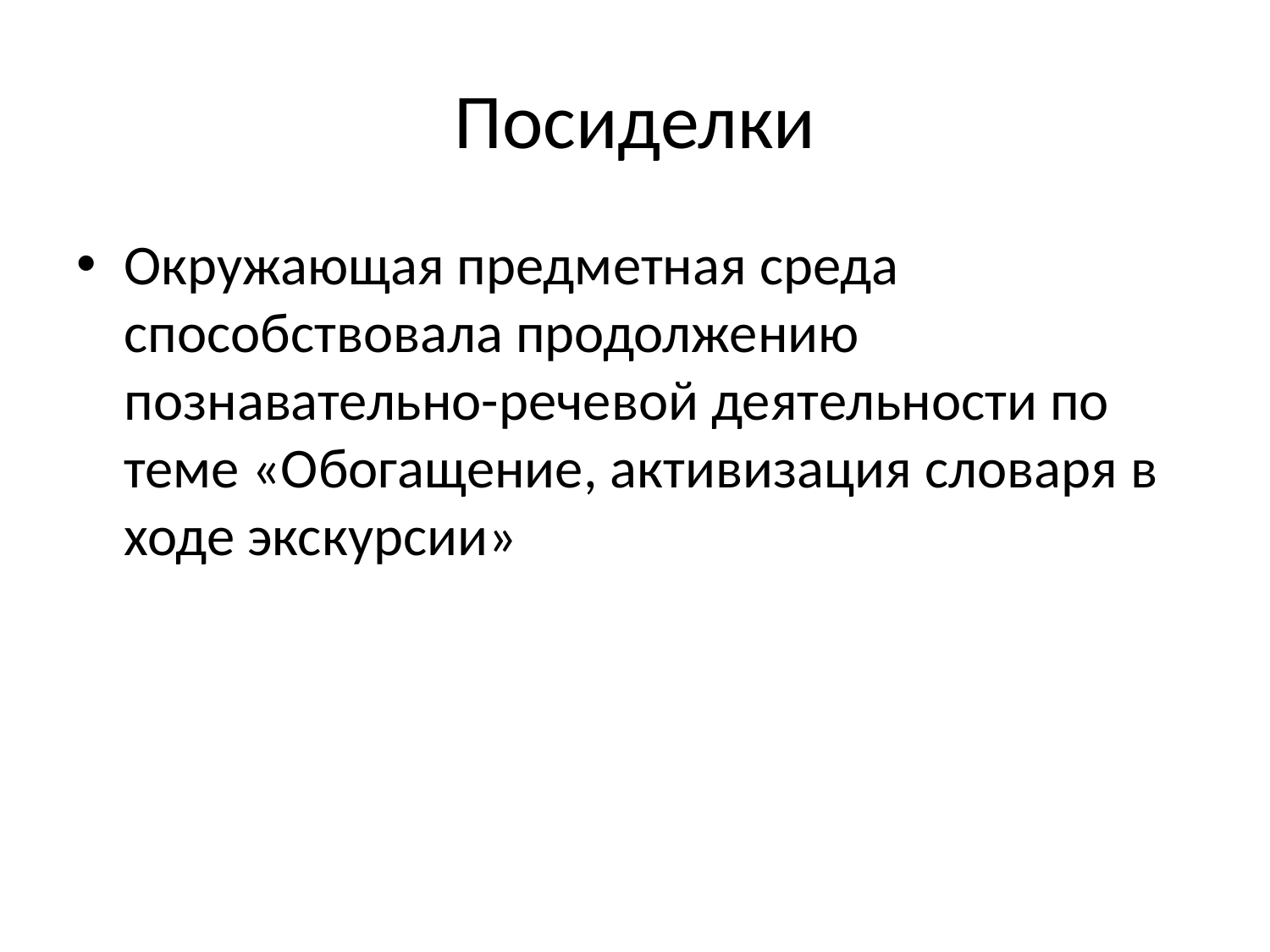

# Посиделки
Окружающая предметная среда способствовала продолжению познавательно-речевой деятельности по теме «Обогащение, активизация словаря в ходе экскурсии»